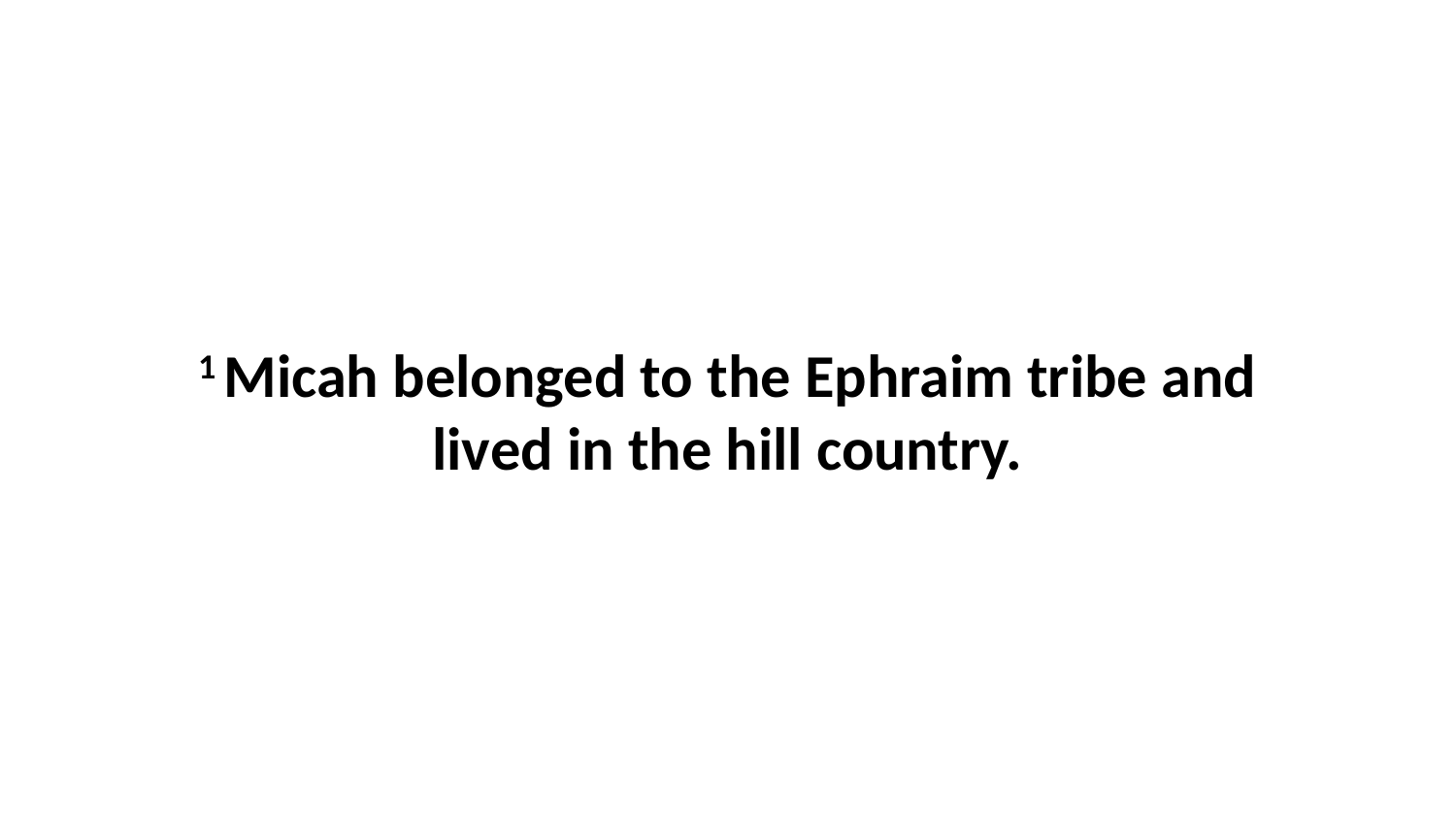

1 Micah belonged to the Ephraim tribe and lived in the hill country.